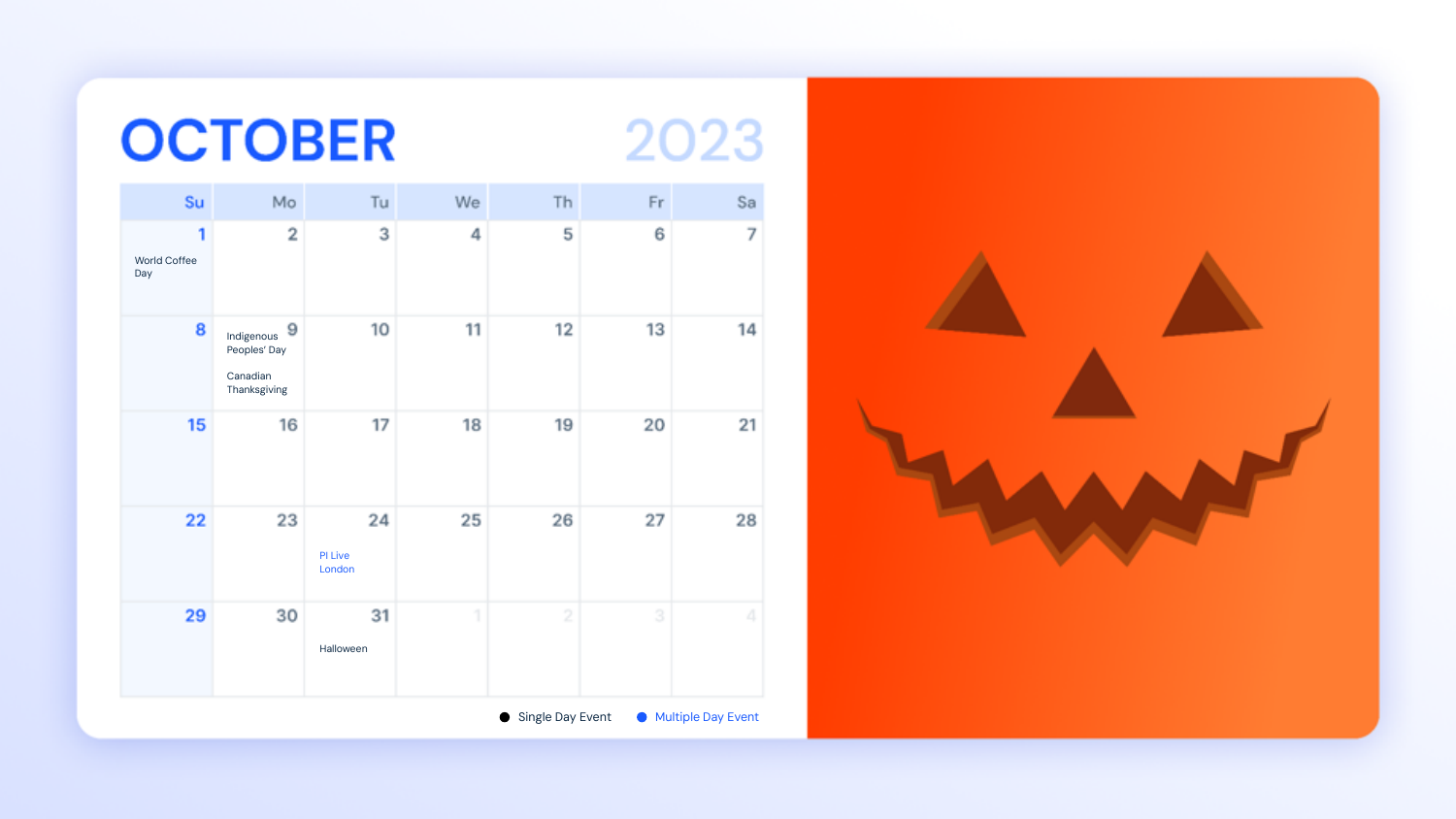

World Coffee Day
Indigenous Peoples’ Day

Canadian Thanksgiving

PI Live London
Halloween
Single Day Event
Multiple Day Event